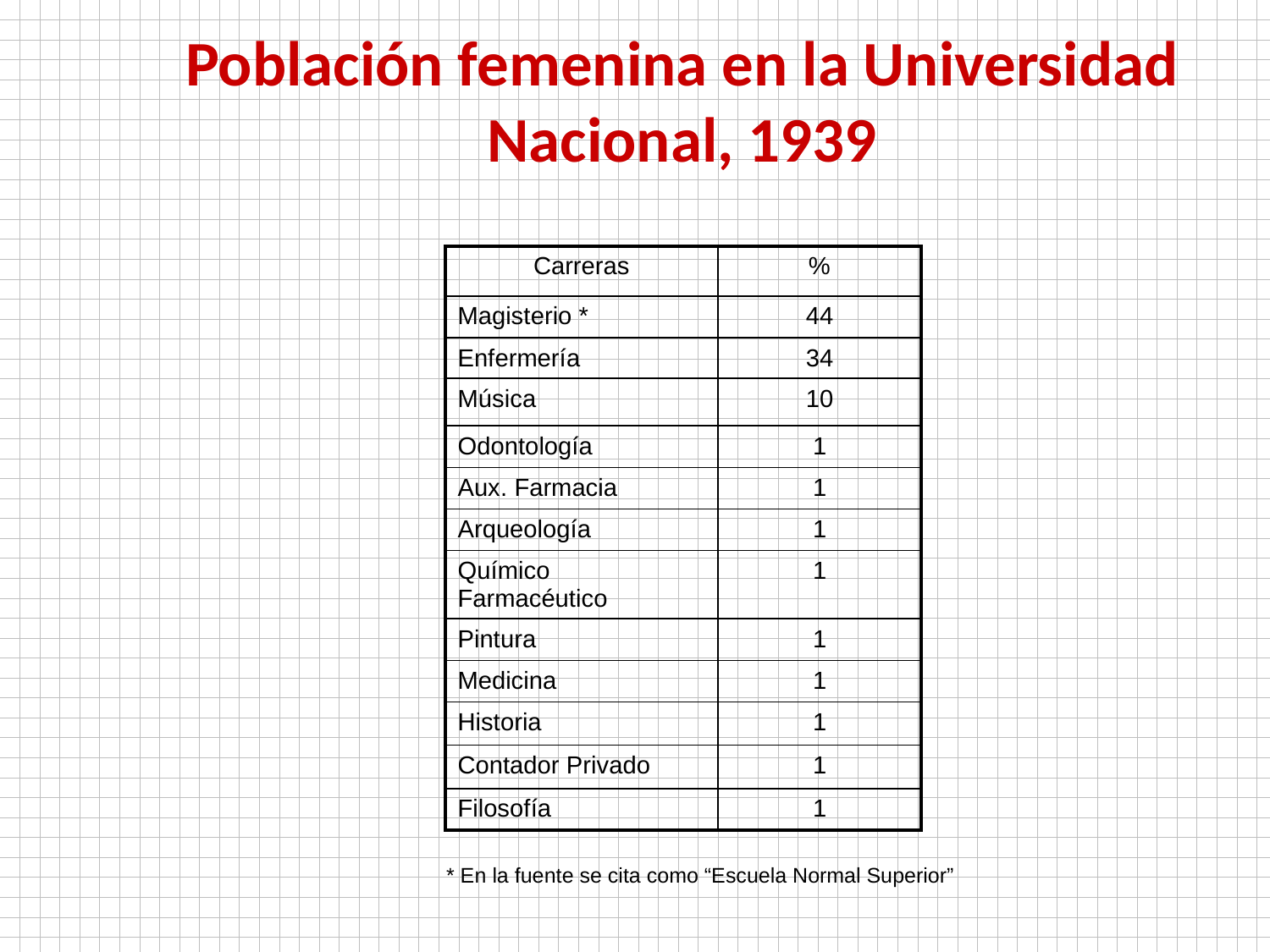

# Población femenina en la Universidad Nacional, 1939
| Carreras | % |
| --- | --- |
| Magisterio \* | 44 |
| Enfermería | 34 |
| Música | 10 |
| Odontología | 1 |
| Aux. Farmacia | 1 |
| Arqueología | 1 |
| Químico Farmacéutico | 1 |
| Pintura | 1 |
| Medicina | 1 |
| Historia | 1 |
| Contador Privado | 1 |
| Filosofía | 1 |
* En la fuente se cita como “Escuela Normal Superior”